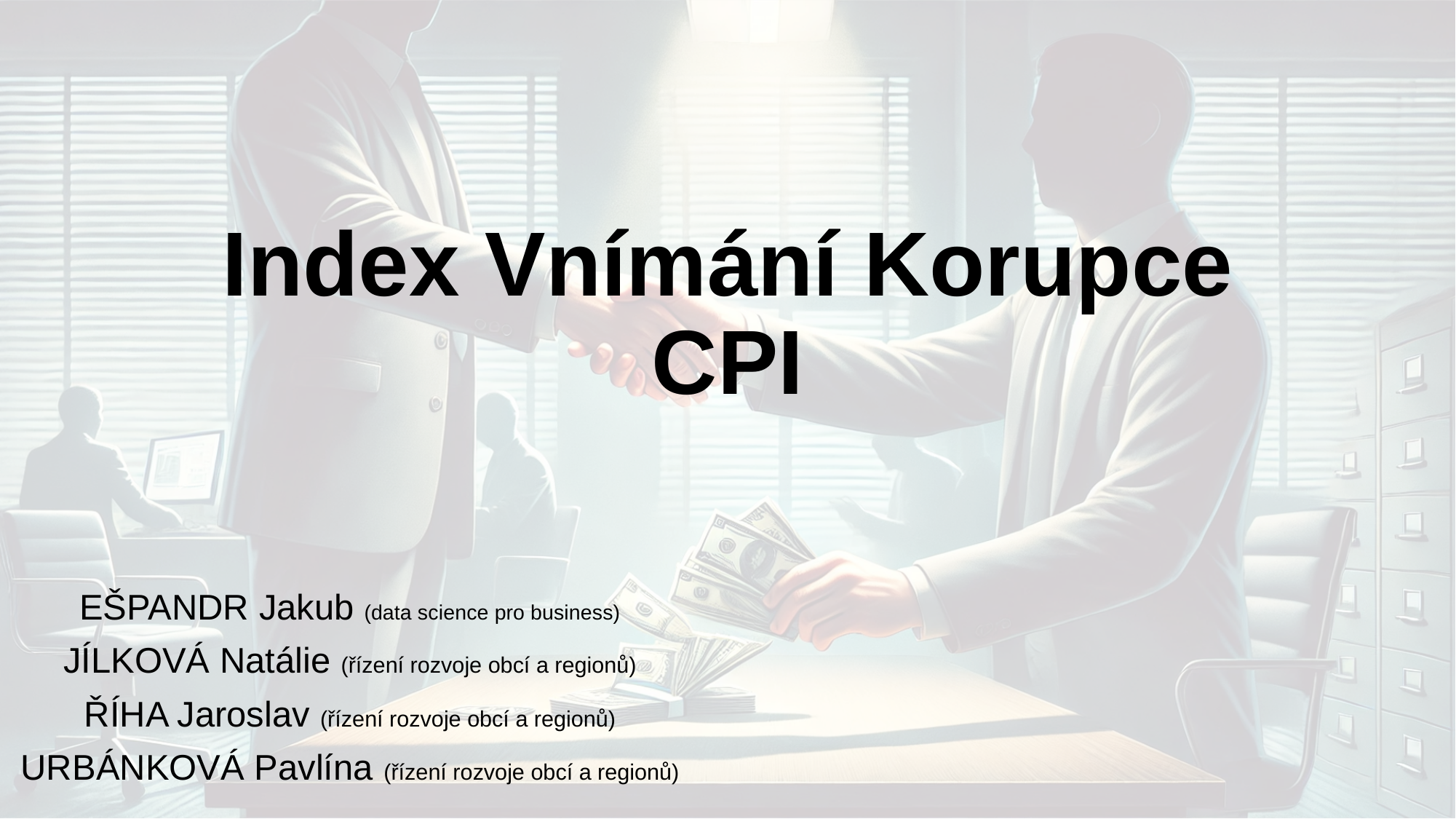

# Index Vnímání Korupce CPI
EŠPANDR Jakub (data science pro business)
JÍLKOVÁ Natálie (řízení rozvoje obcí a regionů)
ŘÍHA Jaroslav (řízení rozvoje obcí a regionů)
URBÁNKOVÁ Pavlína (řízení rozvoje obcí a regionů)